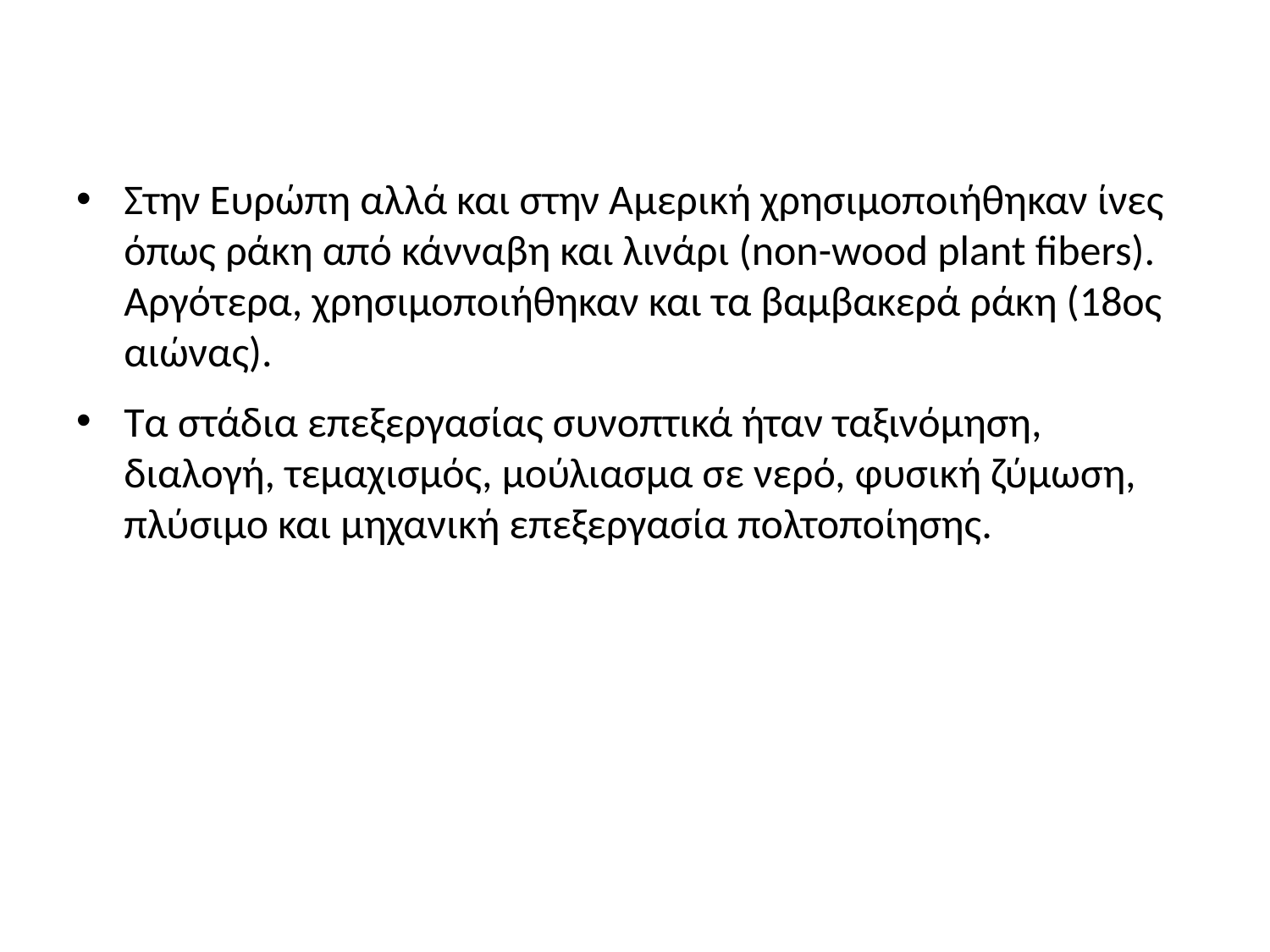

#
Στην Ευρώπη αλλά και στην Αμερική χρησιμοποιήθηκαν ίνες όπως ράκη από κάνναβη και λινάρι (non-wood plant fibers). Αργότερα, χρησιμοποιήθηκαν και τα βαμβακερά ράκη (18ος αιώνας).
Τα στάδια επεξεργασίας συνοπτικά ήταν ταξινόμηση, διαλογή, τεμαχισμός, μούλιασμα σε νερό, φυσική ζύμωση, πλύσιμο και μηχανική επεξεργασία πολτοποίησης.